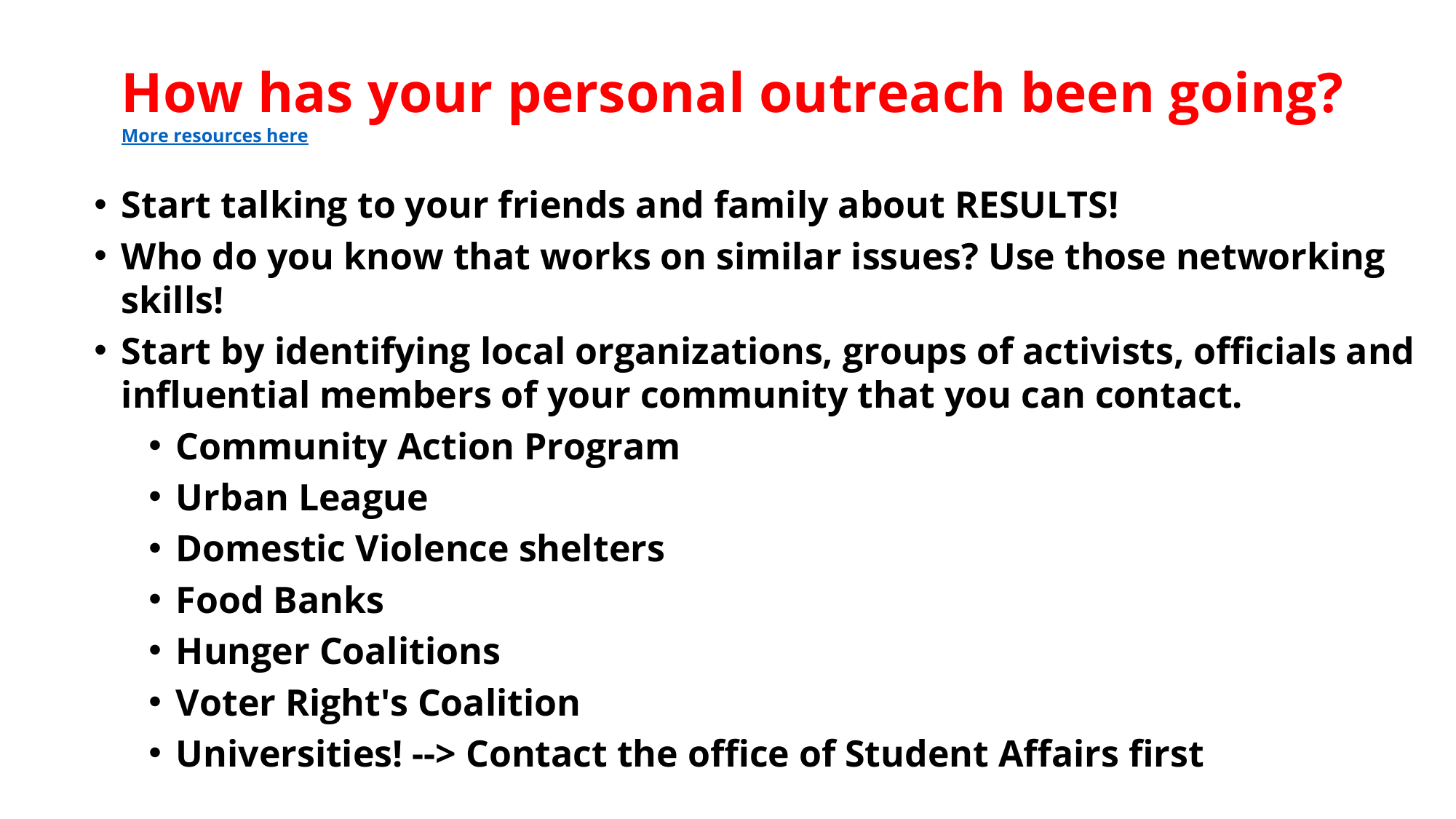

# How has your personal outreach been going?   More resources here

Start talking to your friends and family about RESULTS!
Who do you know that works on similar issues? Use those networking skills!
Start by identifying local organizations, groups of activists, officials and influential members of your community that you can contact.
Community Action Program
Urban League
Domestic Violence shelters
Food Banks
Hunger Coalitions
Voter Right's Coalition
Universities! --> Contact the office of Student Affairs first